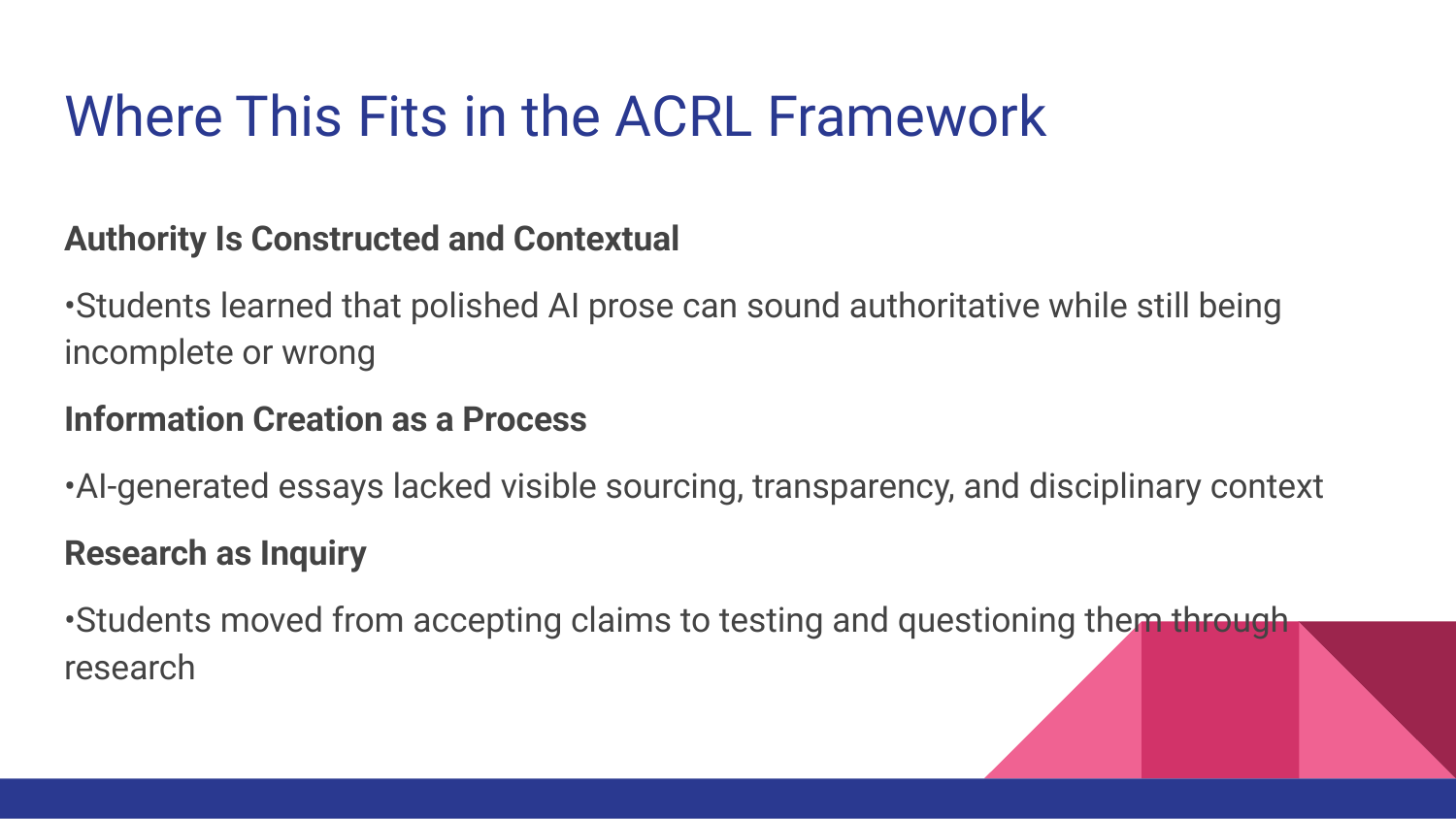

# Where This Fits in the ACRL Framework
Authority Is Constructed and Contextual
•Students learned that polished AI prose can sound authoritative while still being incomplete or wrong
Information Creation as a Process
•AI-generated essays lacked visible sourcing, transparency, and disciplinary context
Research as Inquiry
•Students moved from accepting claims to testing and questioning them through research